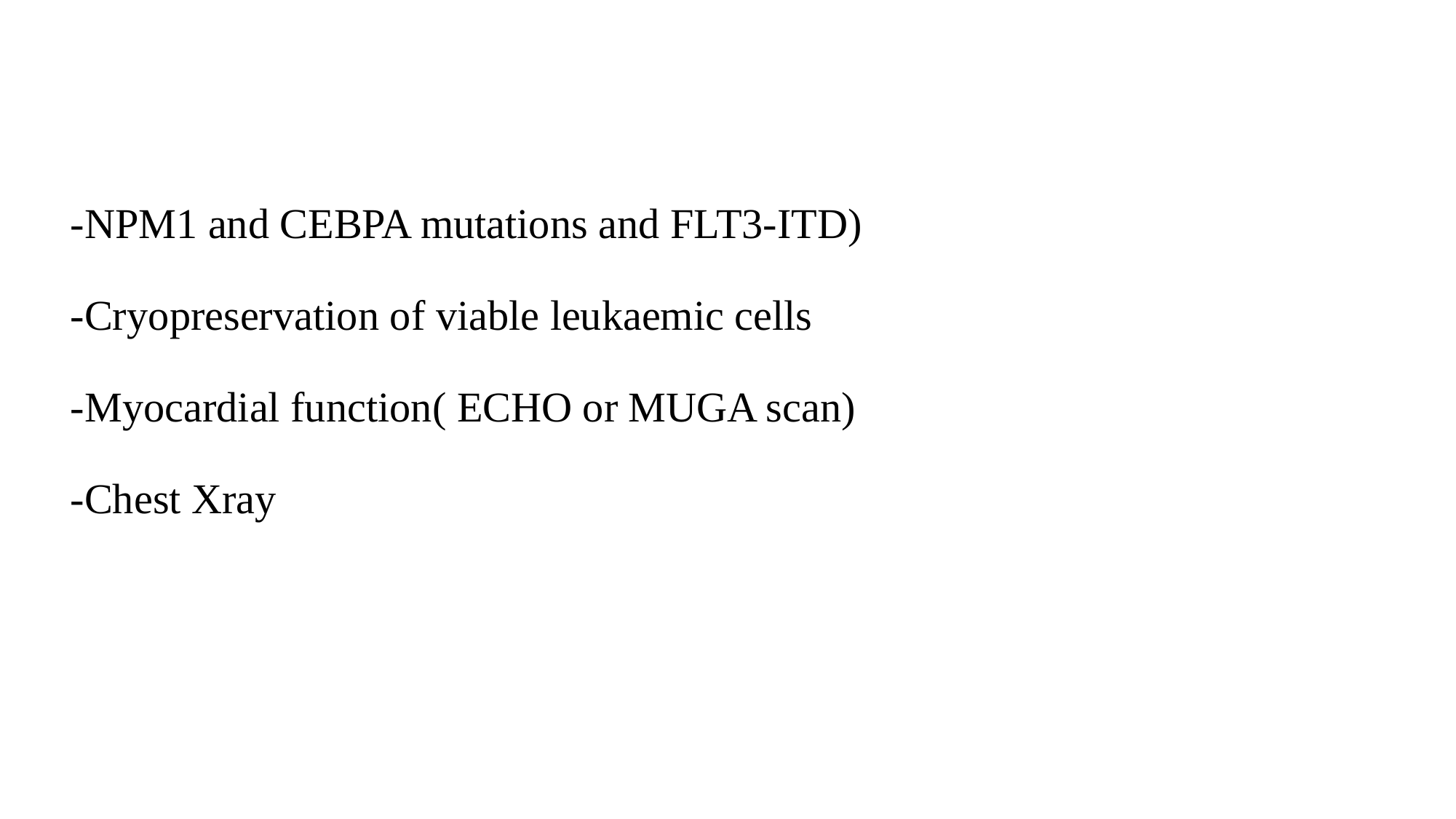

# -NPM1 and CEBPA mutations and FLT3-ITD) -Cryopreservation of viable leukaemic cells -Myocardial function( ECHO or MUGA scan) -Chest Xray